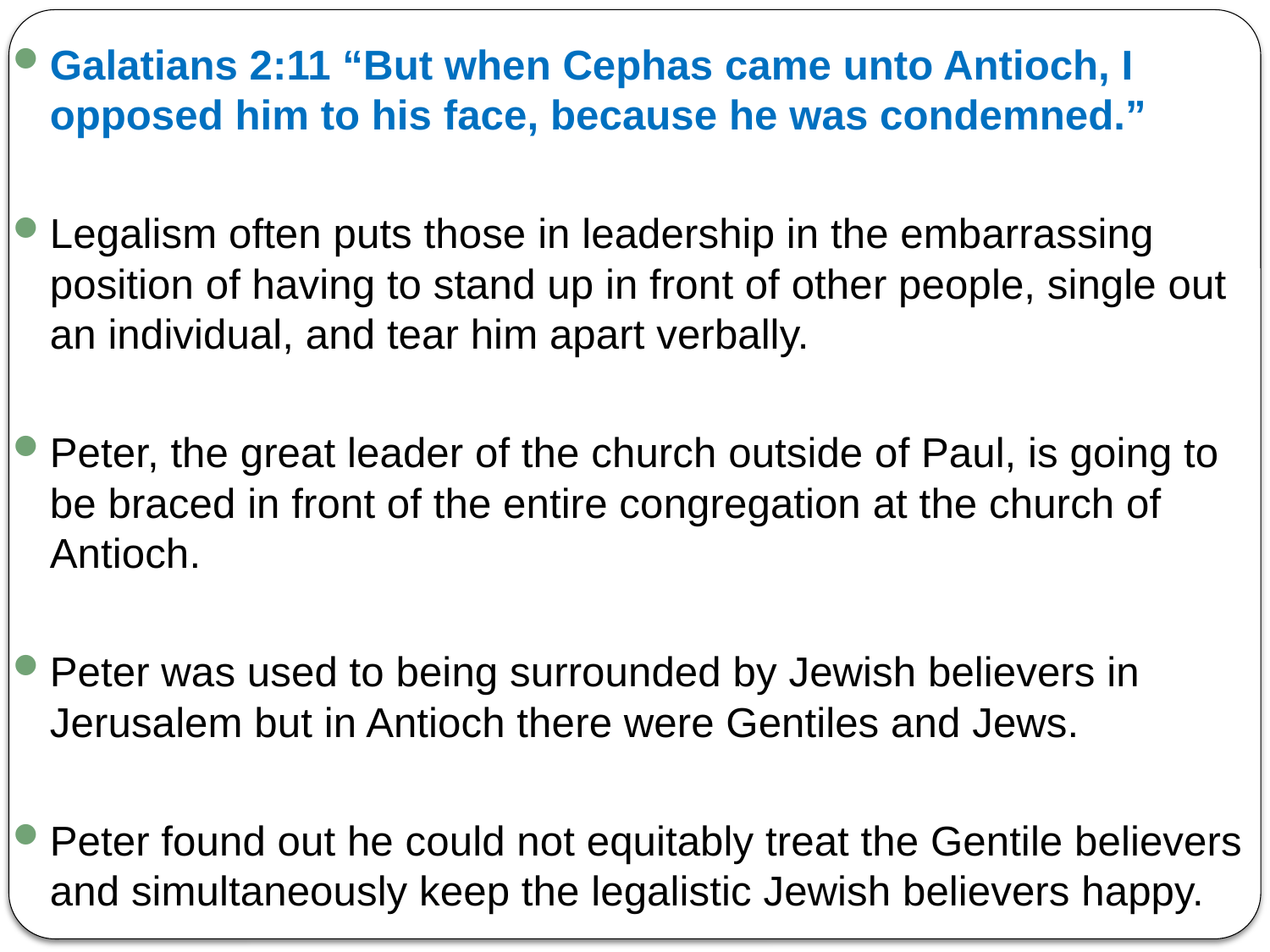

Galatians 2:11 “But when Cephas came unto Antioch, I opposed him to his face, because he was condemned.”

Legalism often puts those in leadership in the embarrassing position of having to stand up in front of other people, single out an individual, and tear him apart verbally.

Peter, the great leader of the church outside of Paul, is going to be braced in front of the entire congregation at the church of Antioch.

Peter was used to being surrounded by Jewish believers in Jerusalem but in Antioch there were Gentiles and Jews.

Peter found out he could not equitably treat the Gentile believers and simultaneously keep the legalistic Jewish believers happy.